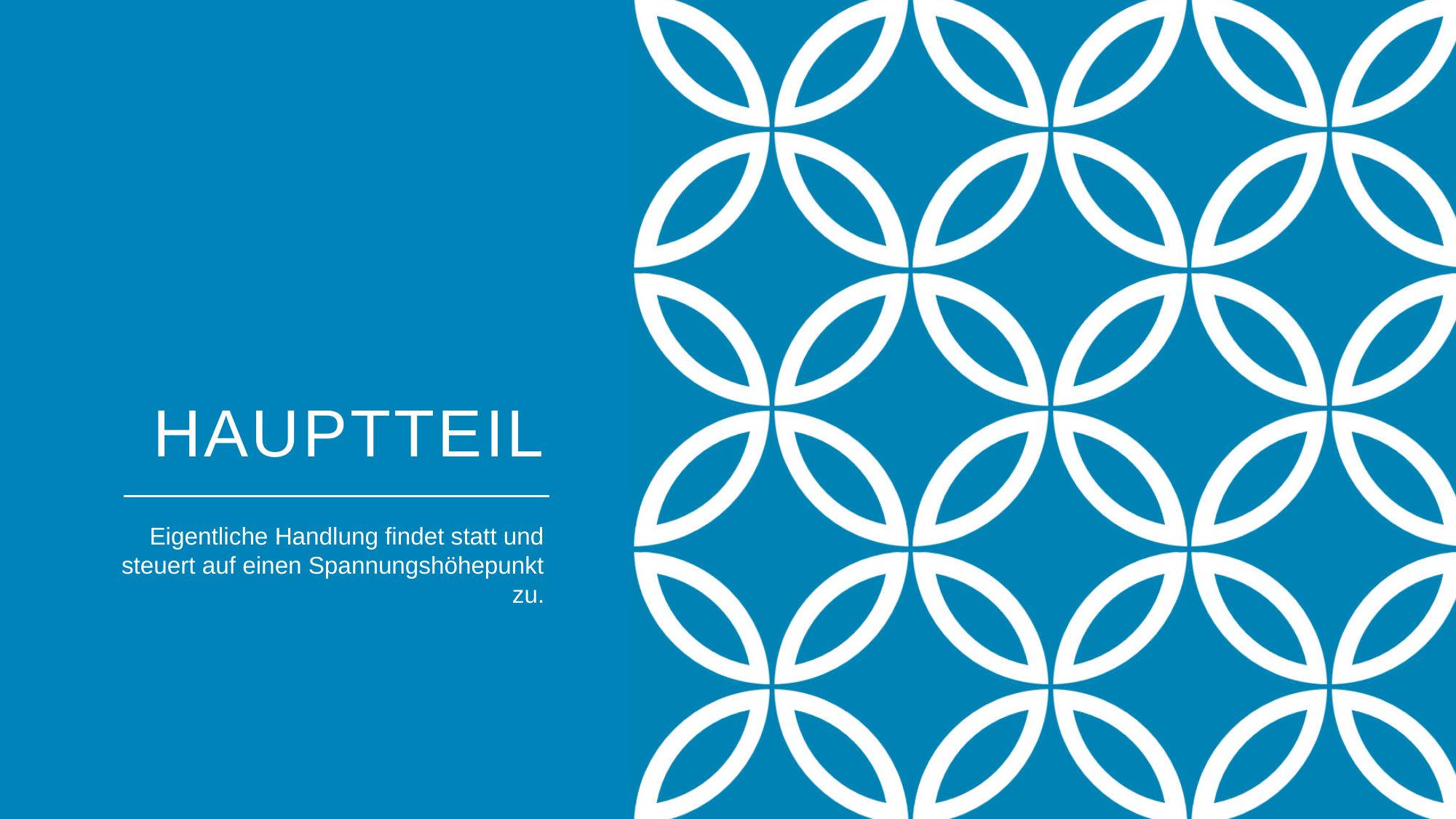

# Hauptteil
Eigentliche Handlung findet statt und steuert auf einen Spannungshöhepunkt zu.